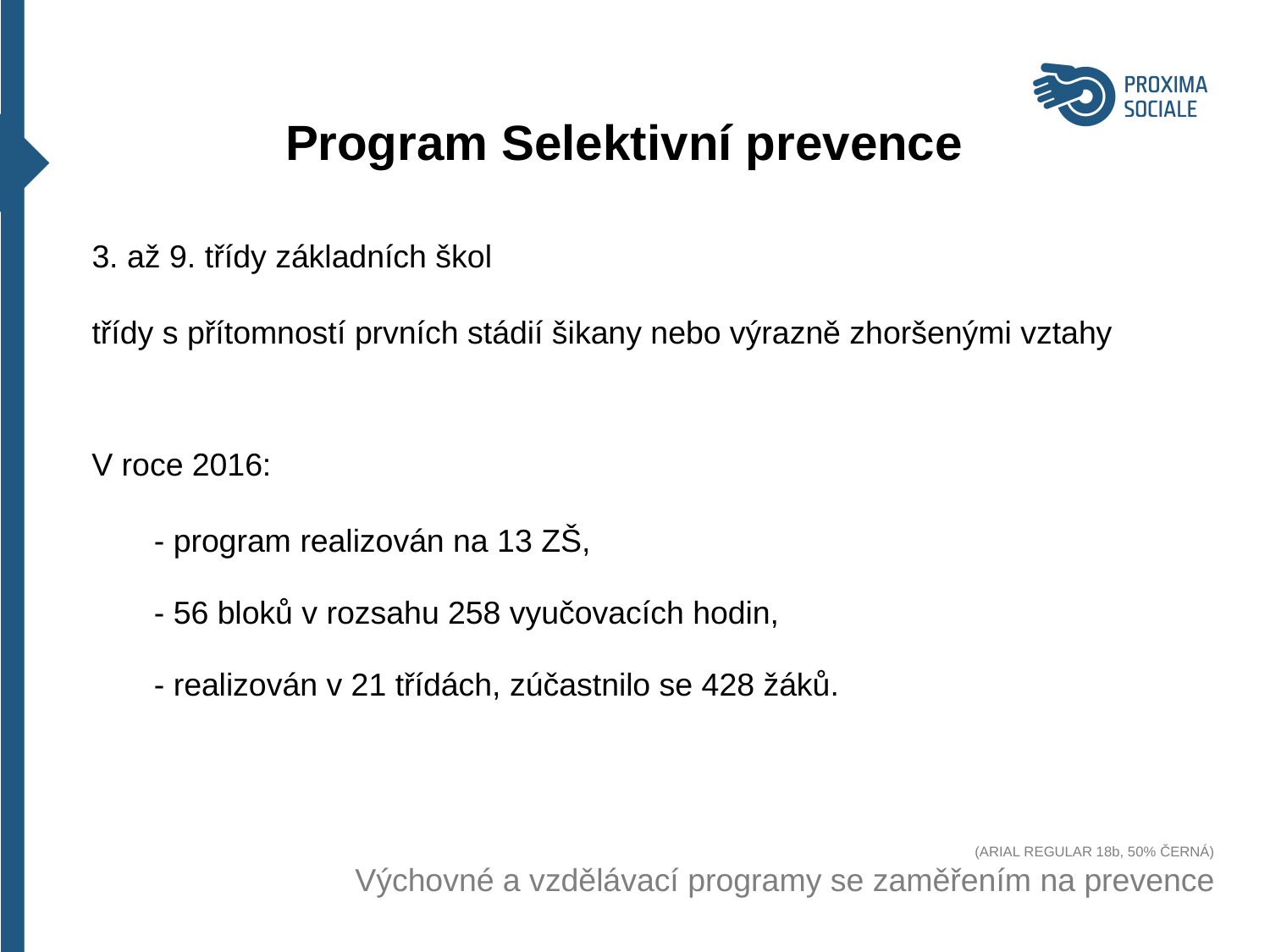

Program Selektivní prevence

(ARIAL REGULAR 18b, 50% ČERNÁ)
Výchovné a vzdělávací programy se zaměřením na prevence

3. až 9. třídy základních škol

třídy s přítomností prvních stádií šikany nebo výrazně zhoršenými vztahy

V roce 2016:

       - program realizován na 13 ZŠ,

       - 56 bloků v rozsahu 258 vyučovacích hodin,

       - realizován v 21 třídách, zúčastnilo se 428 žáků.